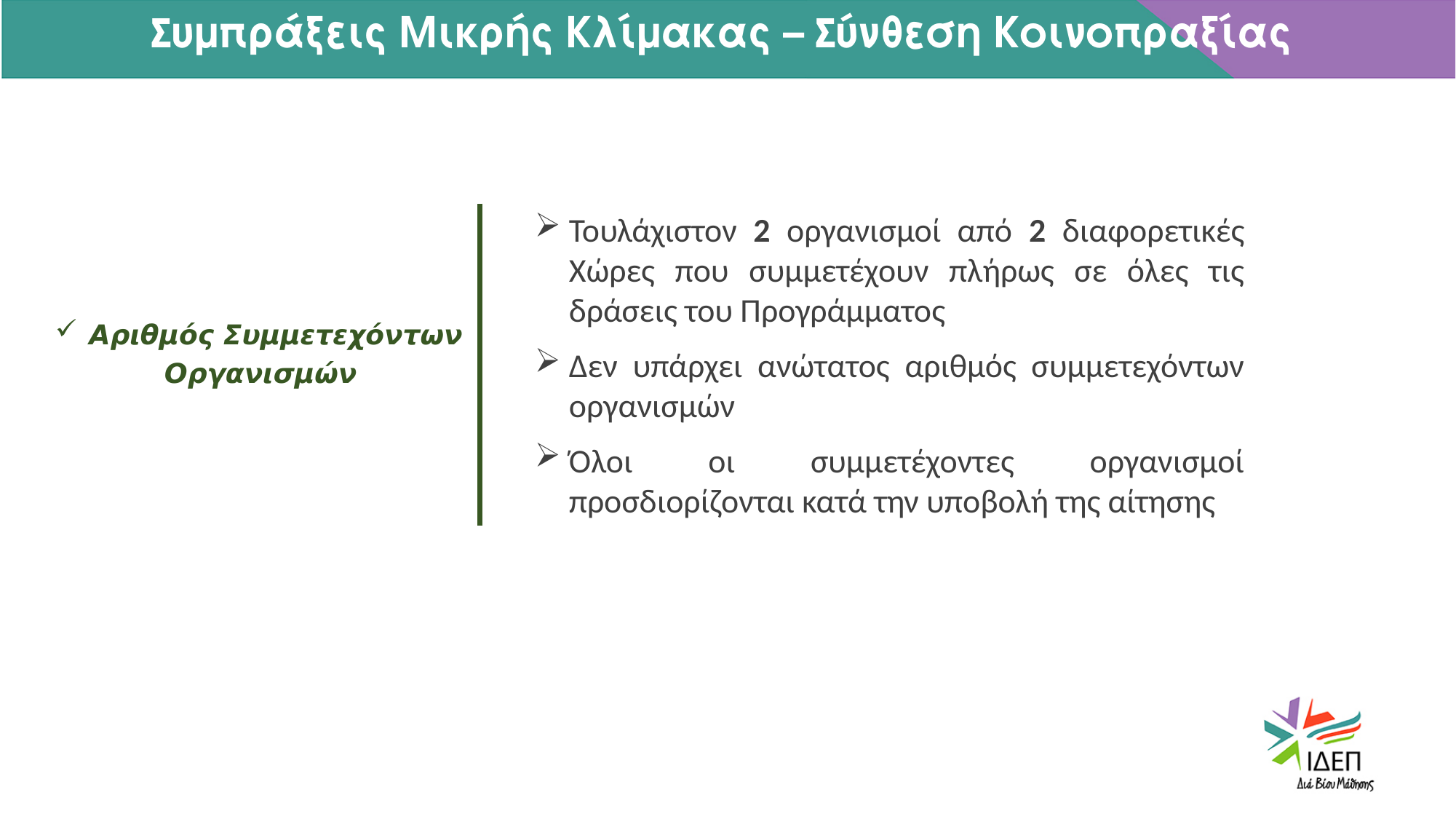

Συμπράξεις Μικρής Κλίμακας – Σύνθεση Κοινοπραξίας
Τουλάχιστον 2 οργανισμοί από 2 διαφορετικές Χώρες που συμμετέχουν πλήρως σε όλες τις δράσεις του Προγράμματος

Δεν υπάρχει ανώτατος αριθμός συμμετεχόντων οργανισμών

Όλοι οι συμμετέχοντες οργανισμοί προσδιορίζονται κατά την υποβολή της αίτησης

Αριθμός Συμμετεχόντων
	Οργανισμών